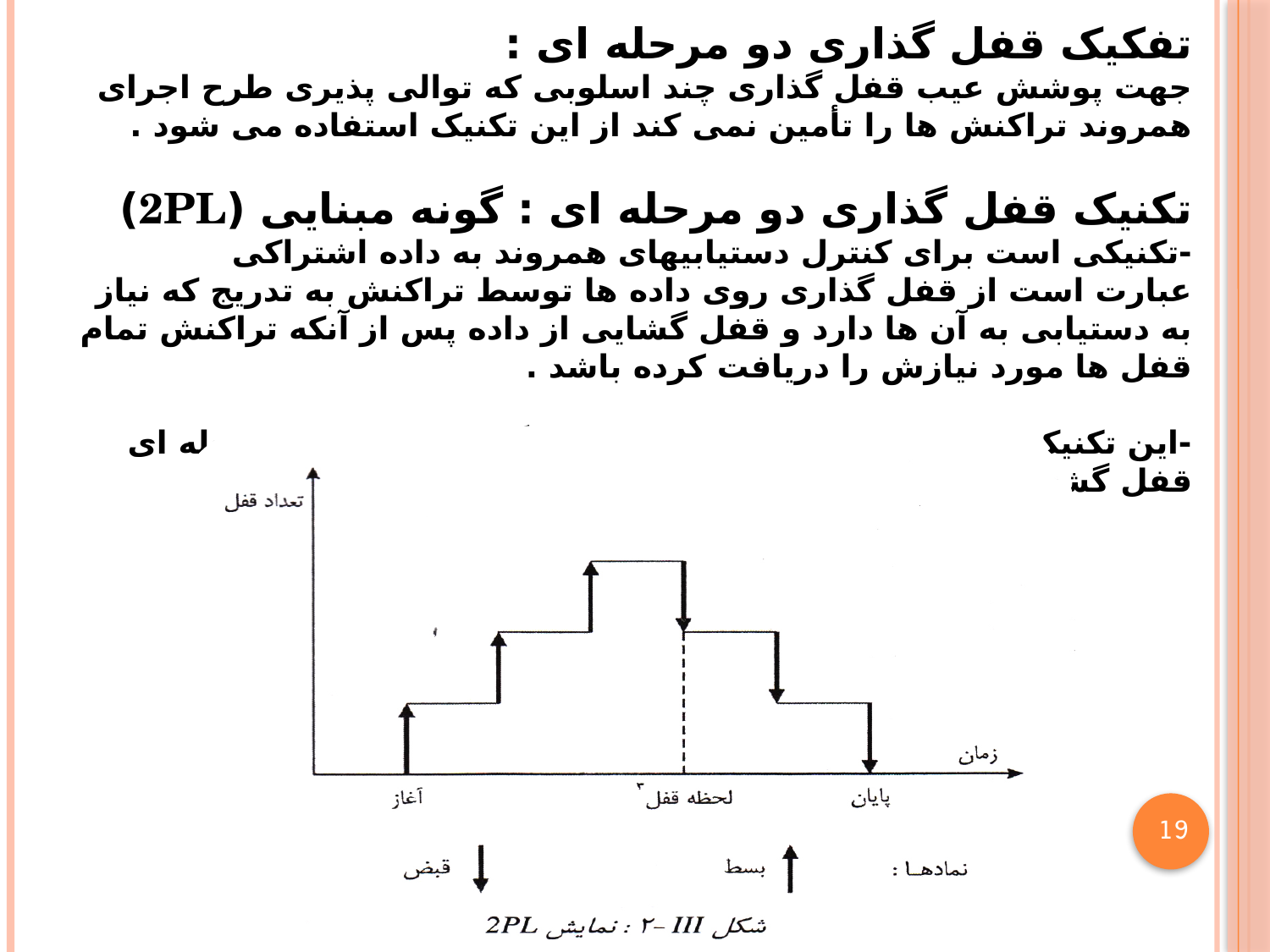

تفکیک قفل گذاری دو مرحله ای :
جهت پوشش عیب قفل گذاری چند اسلوبی که توالی پذیری طرح اجرای همروند تراکنش ها را تأمین نمی کند از این تکنیک استفاده می شود .

تکنیک قفل گذاری دو مرحله ای : گونه مبنایی (2PL)
-تکنیکی است برای کنترل دستیابیهای همروند به داده اشتراکی
عبارت است از قفل گذاری روی داده ها توسط تراکنش به تدریج که نیاز به دستیابی به آن ها دارد و قفل گشایی از داده پس از آنکه تراکنش تمام قفل ها مورد نیازش را دریافت کرده باشد .

-این تکنیک دو مرحله دارد : مرحله ای قفل گذاری یا بسط – مرحله ای قفل گشایی یا قبض

19